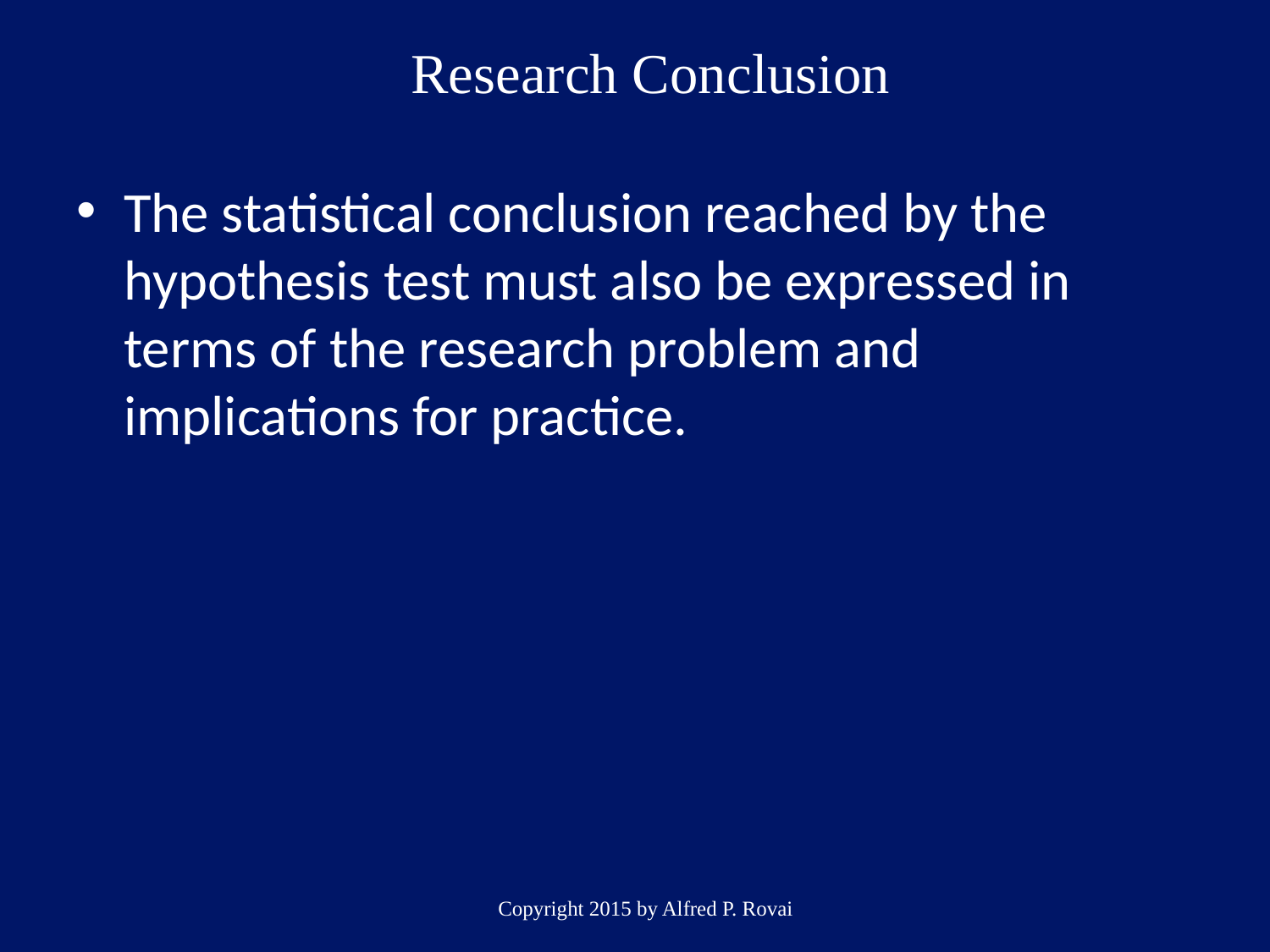

# Research Conclusion
The statistical conclusion reached by the hypothesis test must also be expressed in terms of the research problem and implications for practice.

Copyright 2015 by Alfred P. Rovai